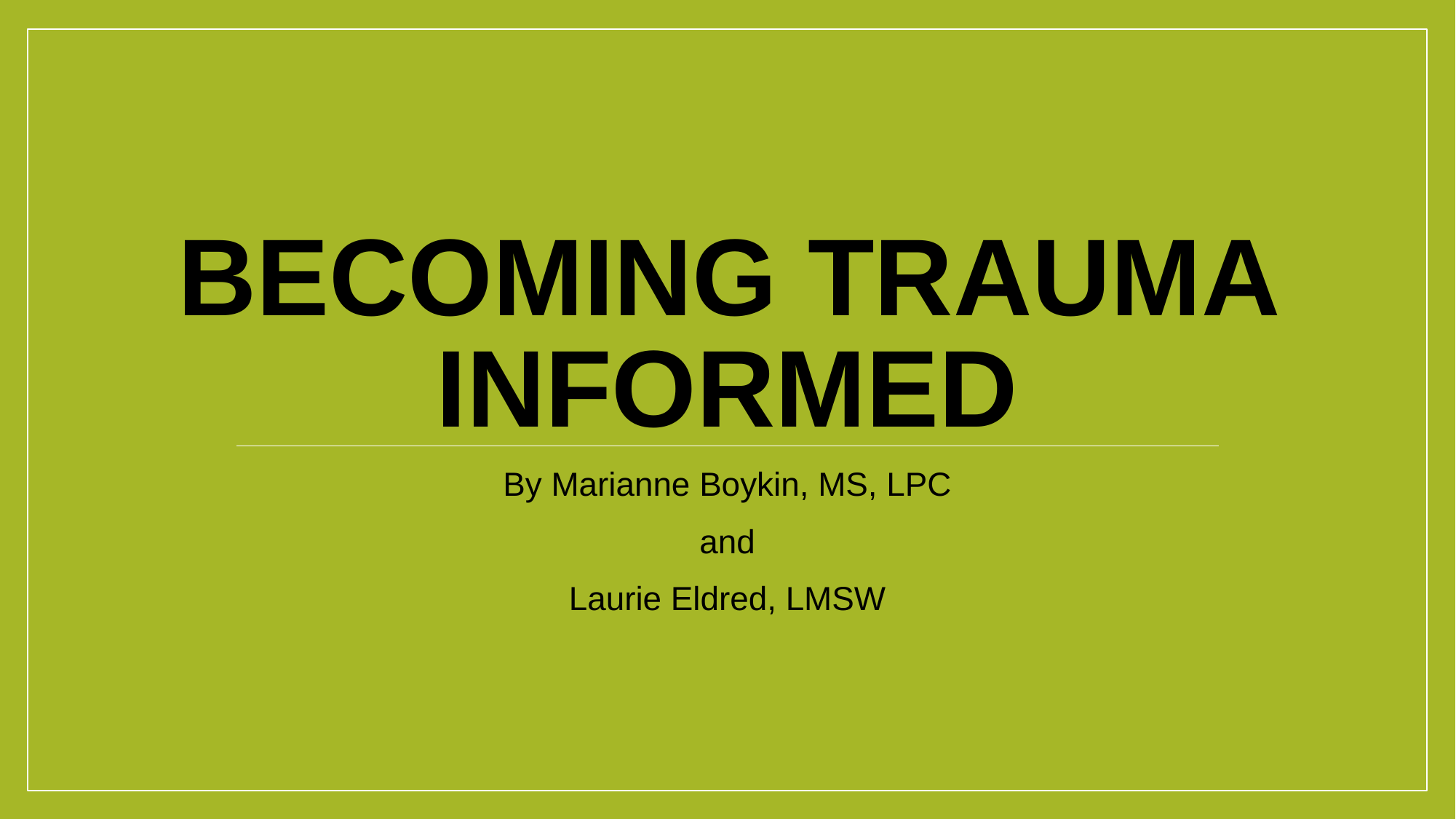

# Becoming Trauma Informed
By Marianne Boykin, MS, LPC
and
Laurie Eldred, LMSW